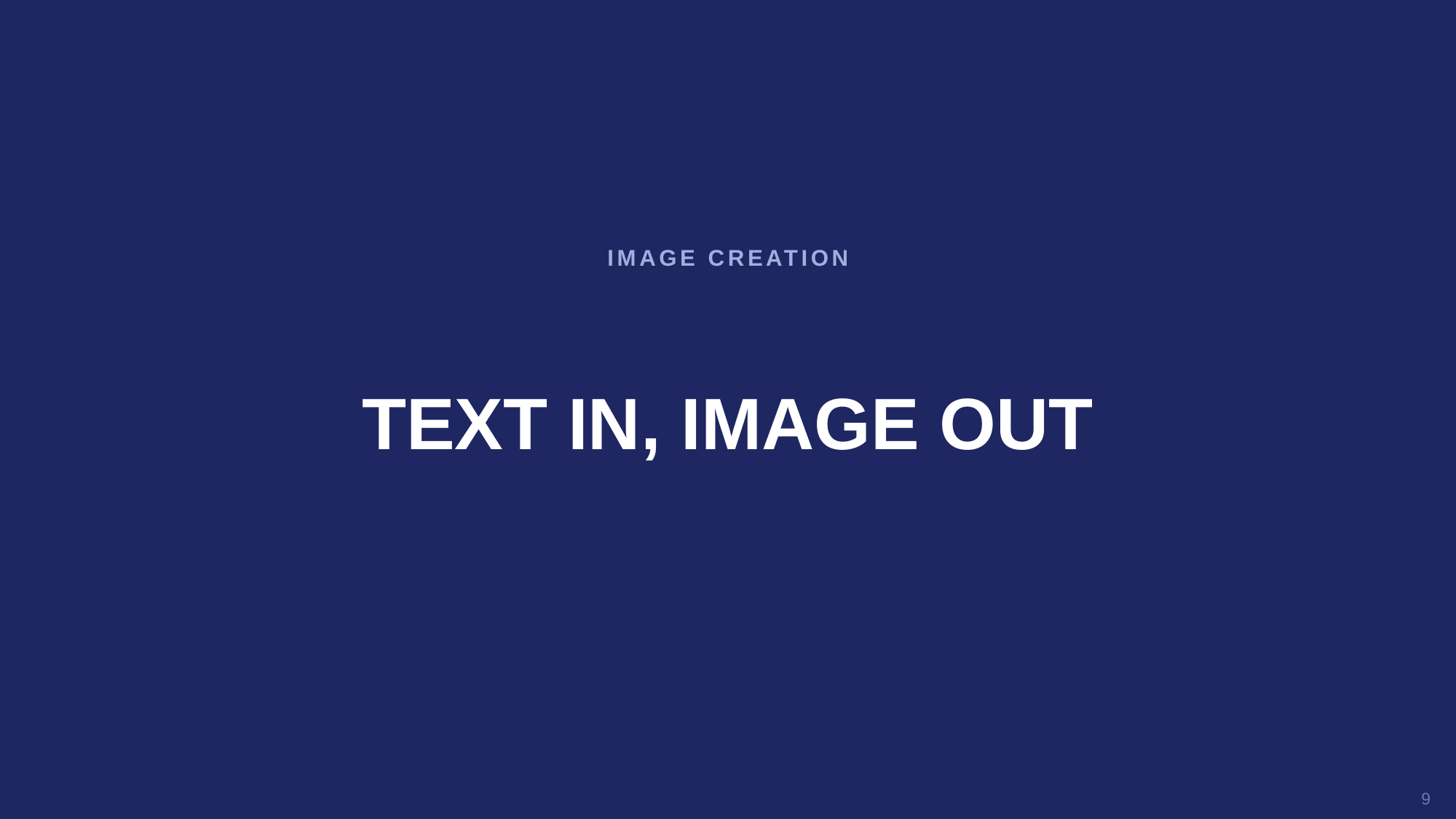

IMAGE CREATION
TEXT IN, IMAGE OUT
9